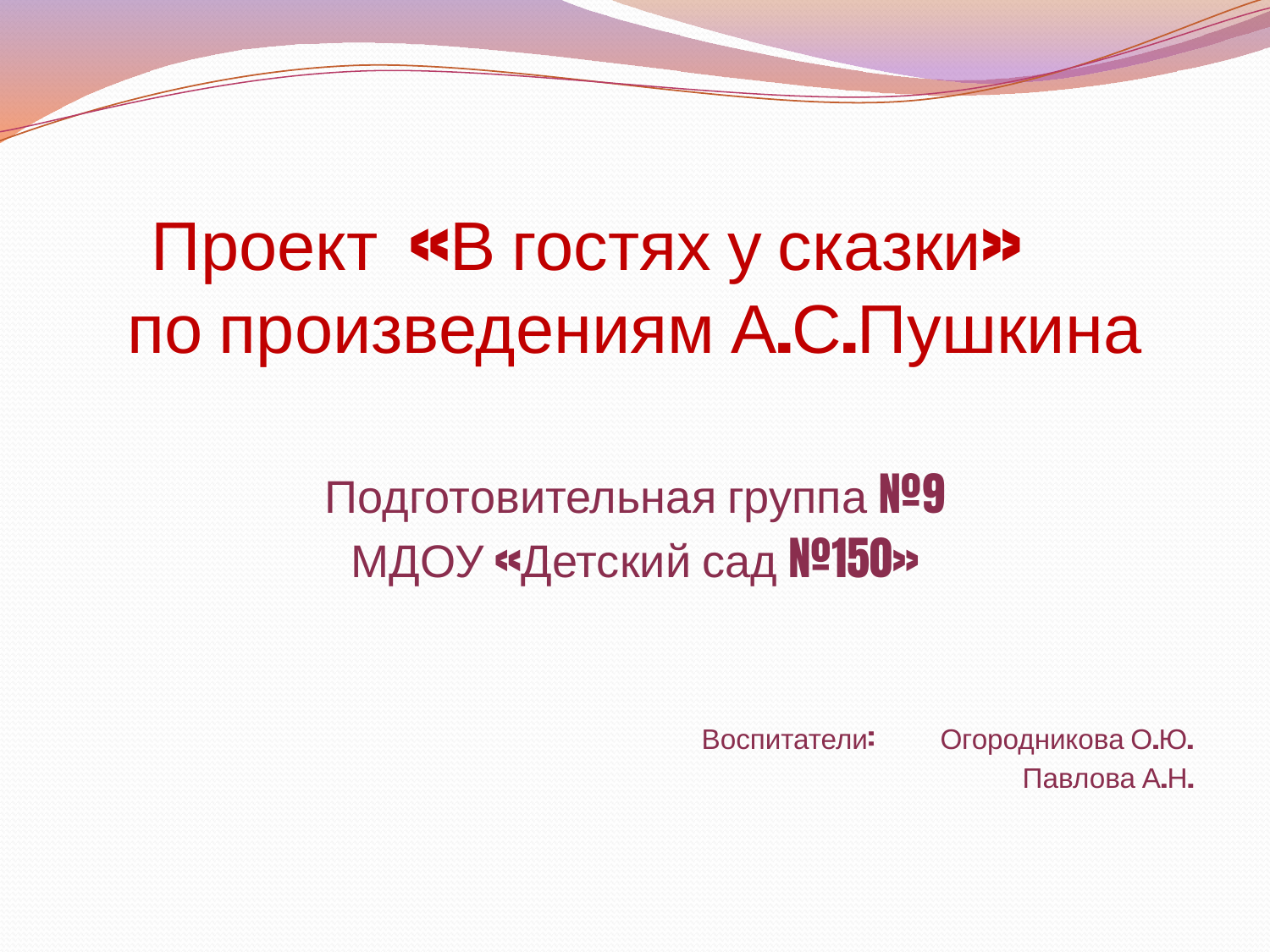

# Проект  «В гостях у сказки» по произведениям А.С.Пушкина

Подготовительная группа №9
МДОУ «Детский сад №150»

Воспитатели:          Огородникова О.Ю.
Павлова А.Н.